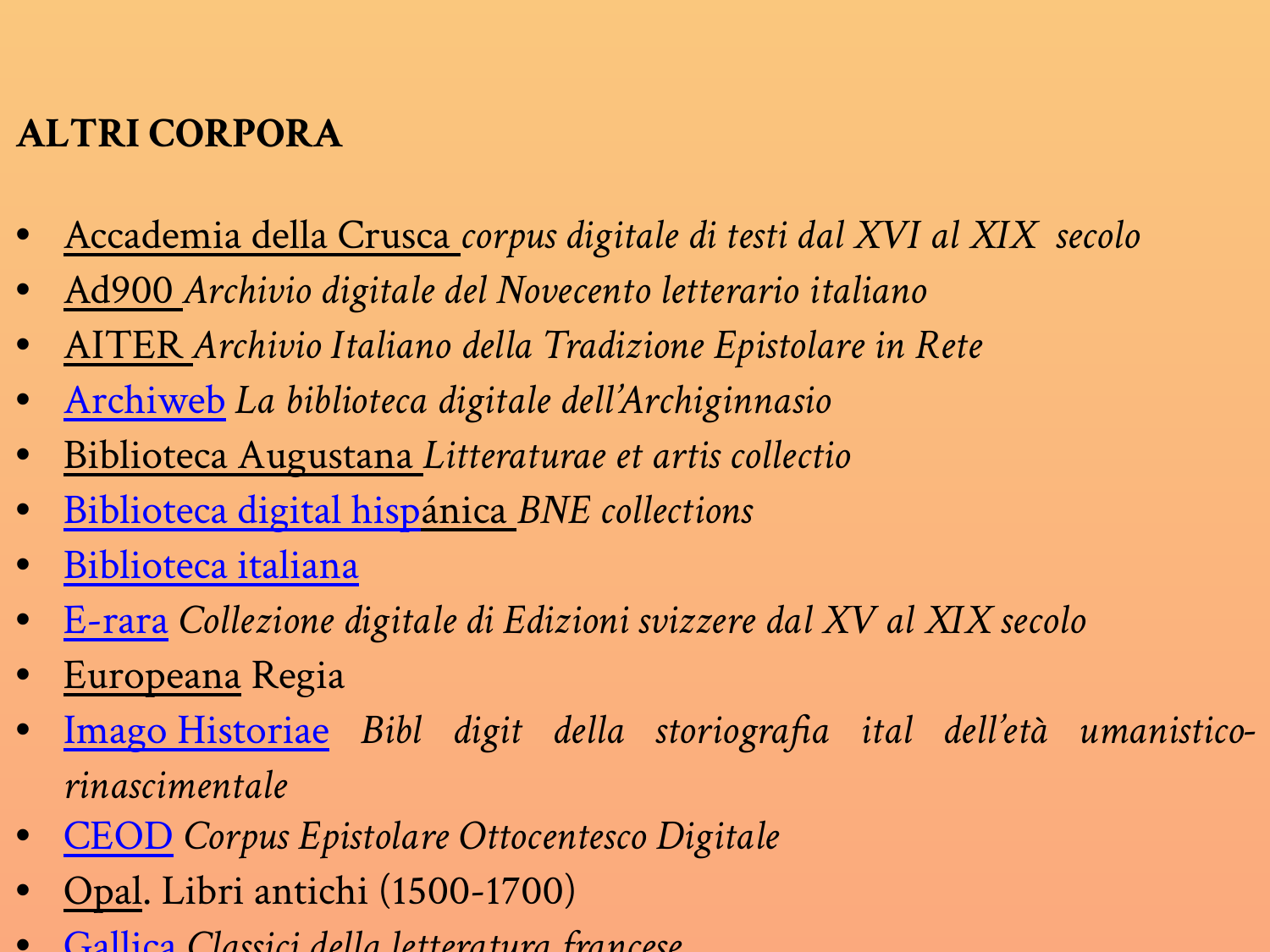

ALTRI CORPORA

Accademia della Crusca corpus digitale di testi dal XVI al XIX  secolo
Ad900 Archivio digitale del Novecento letterario italiano
AITER Archivio Italiano della Tradizione Epistolare in Rete
Archiweb La biblioteca digitale dell’Archiginnasio
Biblioteca Augustana Litteraturae et artis collectio
Biblioteca digital hispánica BNE collections
Biblioteca italiana
E-rara Collezione digitale di Edizioni svizzere dal XV al XIX secolo
Europeana Regia
Imago Historiae Bibl digit della storiografia ital dell’età umanistico-rinascimentale
CEOD Corpus Epistolare Ottocentesco Digitale
Opal. Libri antichi (1500-1700)
Gallica Classici della letteratura francese